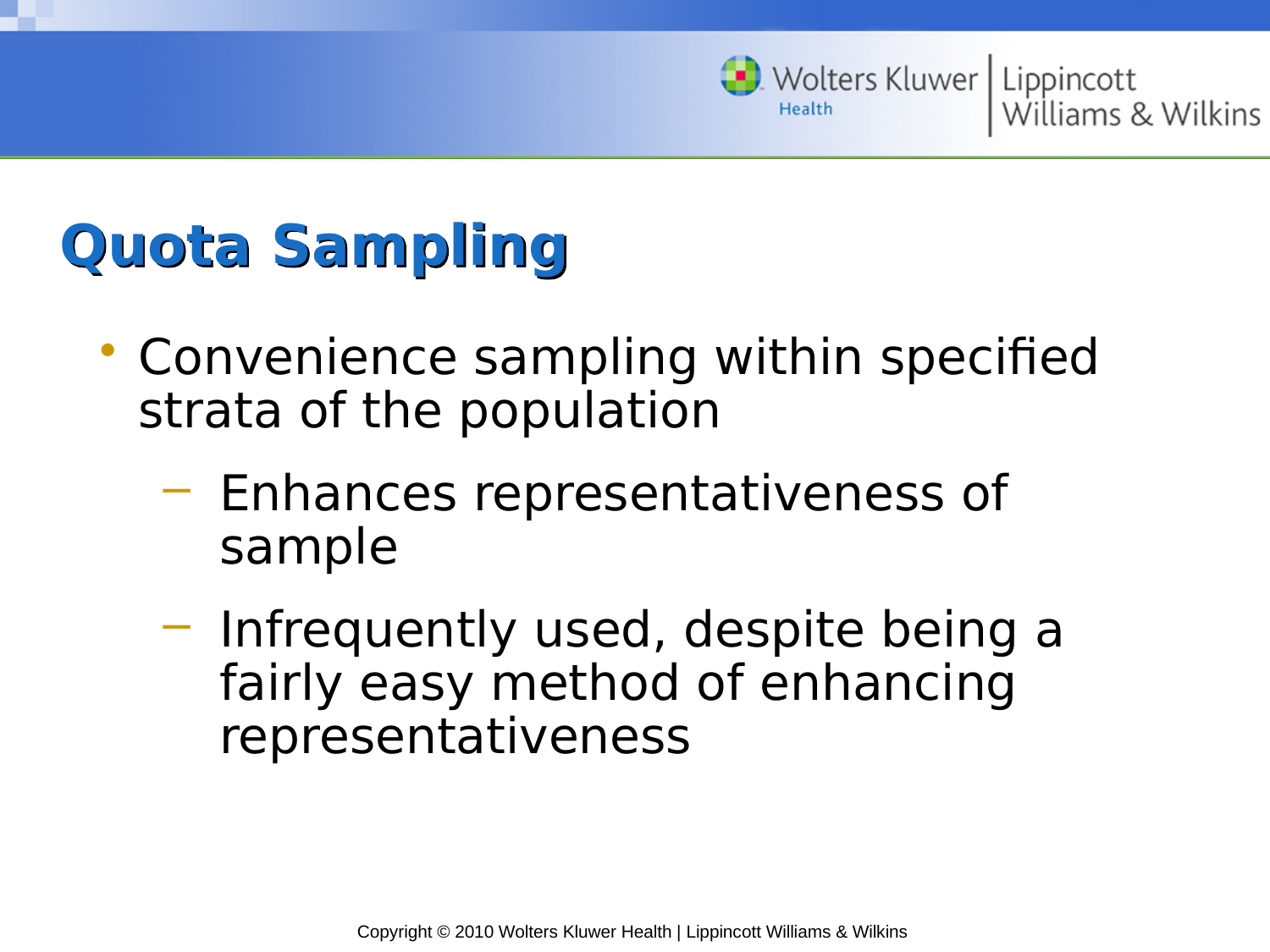

# Quota Sampling
Convenience sampling within specified strata of the population
Enhances representativeness of sample
Infrequently used, despite being a fairly easy method of enhancing representativeness